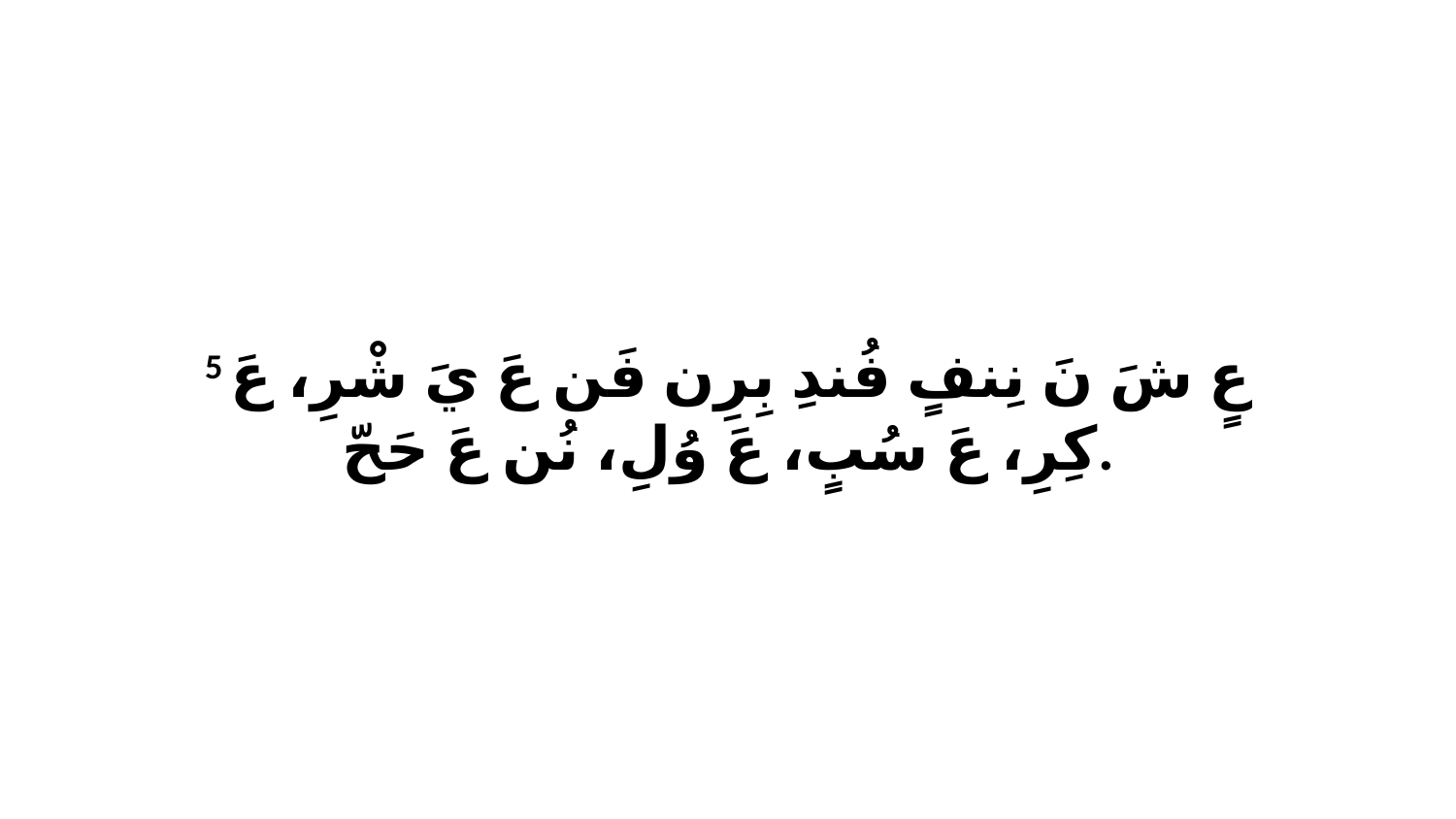

5 عٍ شَ نَ نِنفٍ فُندِ بِرِن فَن عَ يَ شْرِ، عَ كِرِ، عَ سُبٍ، عَ وُلِ، نُن عَ حَحّ.